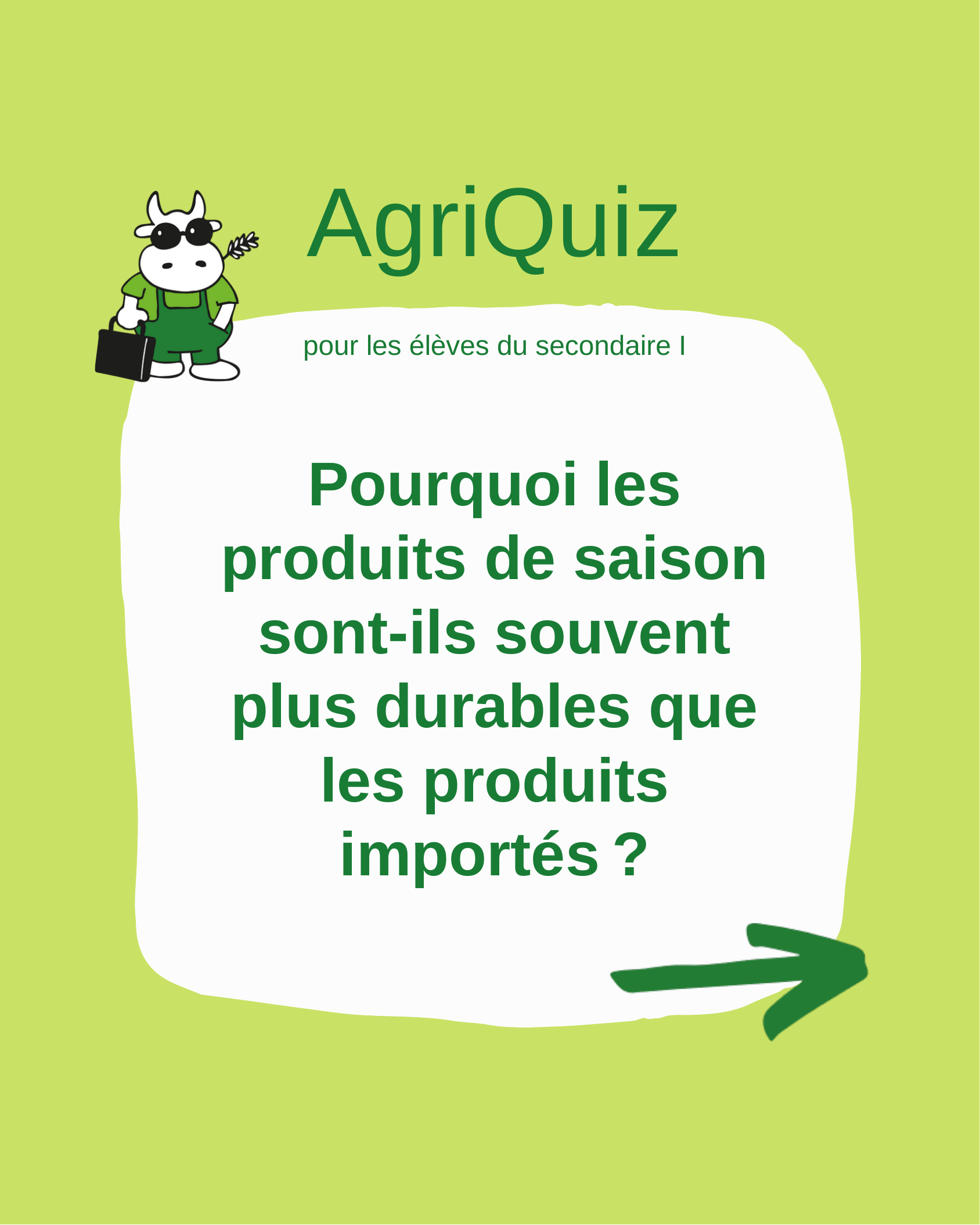

AgriQuiz

pour les élèves du secondaire I
Pourquoi les produits de saison sont-ils souvent plus durables que les produits importés ?